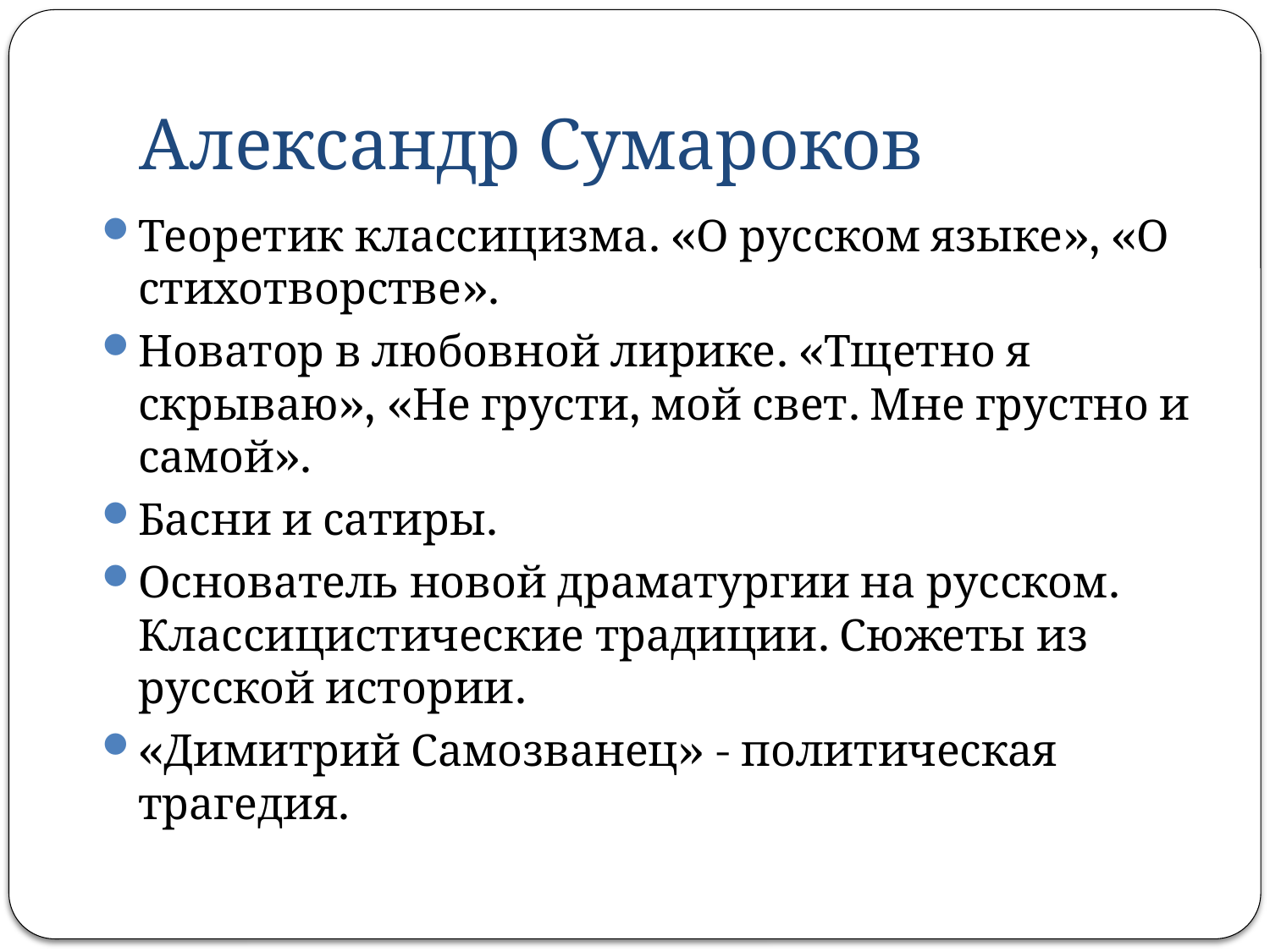

# Александр Сумароков
Теоретик классицизма. «О русском языке», «О стихотворстве».
Новатор в любовной лирике. «Тщетно я скрываю», «Не грусти, мой свет. Мне грустно и самой».
Басни и сатиры.
Основатель новой драматургии на русском. Классицистические традиции. Сюжеты из русской истории.
«Димитрий Самозванец» - политическая трагедия.